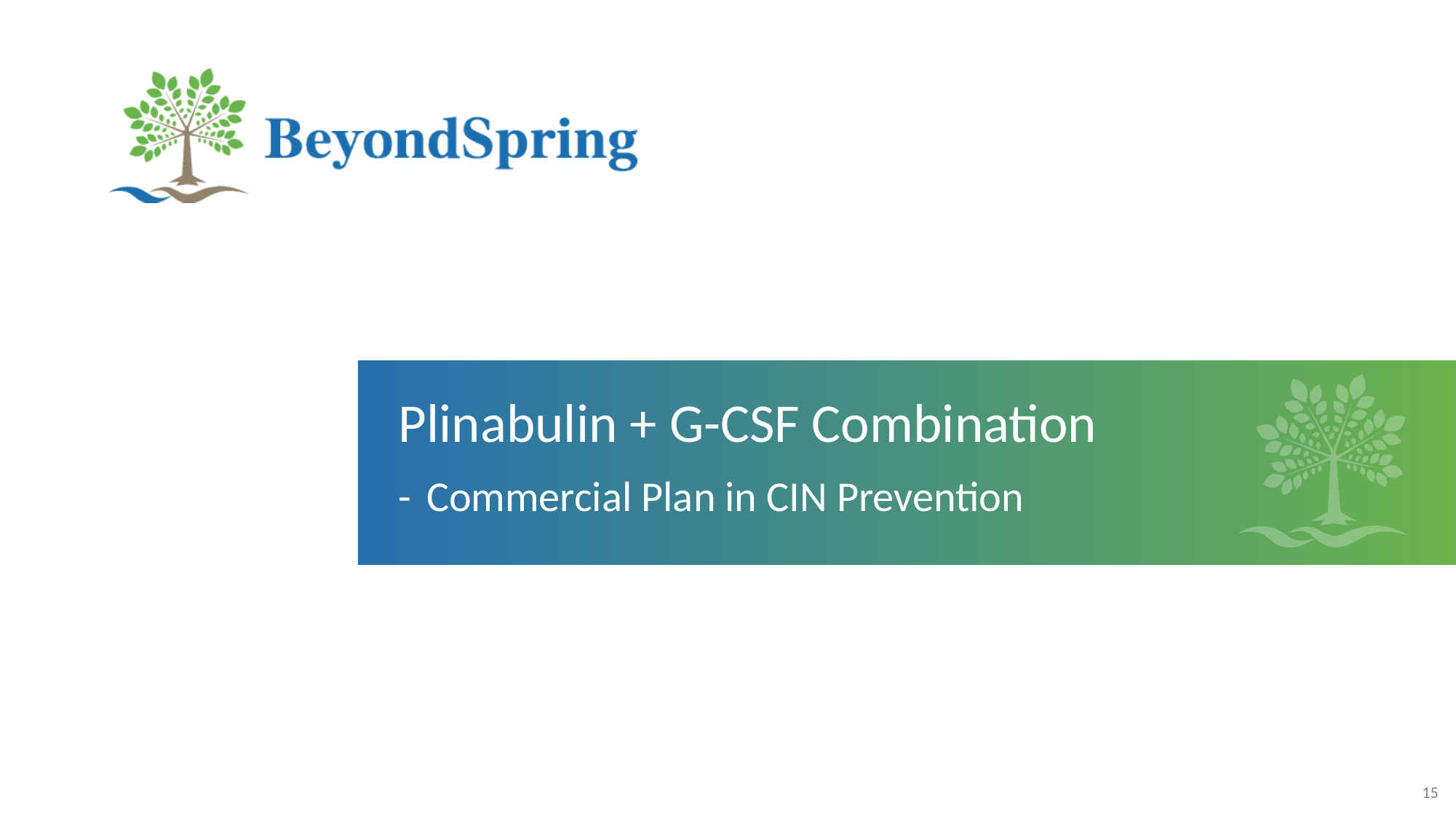

# Plinabulin + G-CSF Combination - Commercial Plan in CIN Prevention